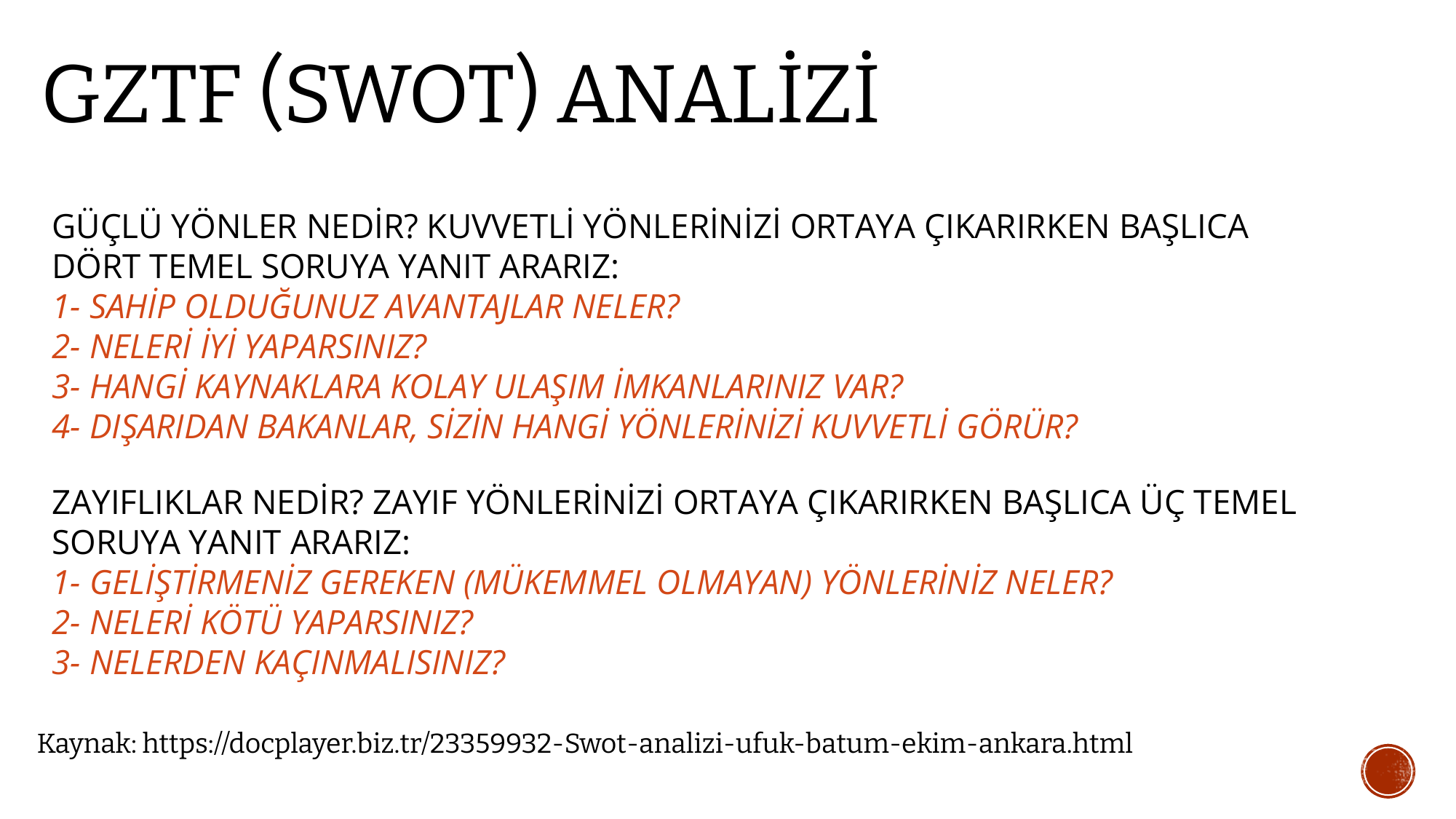

# GZTF (SWOT) Analizi
GÜÇLÜ YÖNLER NEDİR? KUVVETLİ YÖNLERİNİZİ ORTAYA ÇIKARIRKEN BAŞLICA DÖRT TEMEL SORUYA YANIT ARARIZ:
1- SAHİP OLDUĞUNUZ AVANTAJLAR NELER?
2- NELERİ İYİ YAPARSINIZ?
3- HANGİ KAYNAKLARA KOLAY ULAŞIM İMKANLARINIZ VAR?
4- DIŞARIDAN BAKANLAR, SİZİN HANGİ YÖNLERİNİZİ KUVVETLİ GÖRÜR?
ZAYIFLIKLAR NEDİR? ZAYIF YÖNLERİNİZİ ORTAYA ÇIKARIRKEN BAŞLICA ÜÇ TEMEL SORUYA YANIT ARARIZ:
1- GELİŞTİRMENİZ GEREKEN (MÜKEMMEL OLMAYAN) YÖNLERİNİZ NELER?
2- NELERİ KÖTÜ YAPARSINIZ?
3- NELERDEN KAÇINMALISINIZ?
Kaynak: https://docplayer.biz.tr/23359932-Swot-analizi-ufuk-batum-ekim-ankara.html